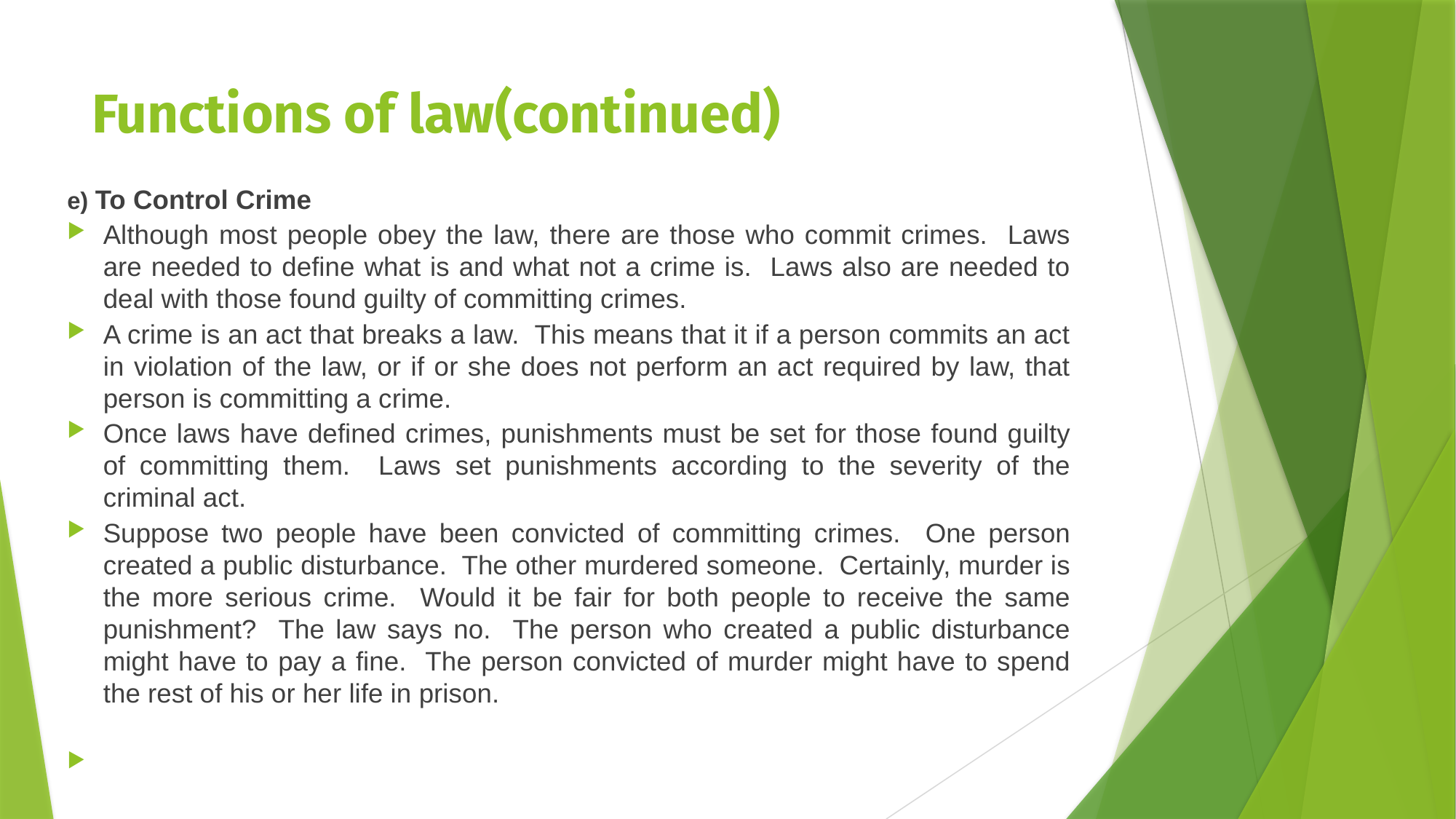

# Functions of law(continued)
e) To Control Crime
Although most people obey the law, there are those who commit crimes.  Laws are needed to define what is and what not a crime is.  Laws also are needed to deal with those found guilty of committing crimes.
A crime is an act that breaks a law.  This means that it if a person commits an act in violation of the law, or if or she does not perform an act required by law, that person is committing a crime.
Once laws have defined crimes, punishments must be set for those found guilty of committing them.  Laws set punishments according to the severity of the criminal act.
Suppose two people have been convicted of committing crimes.  One person created a public disturbance.  The other murdered someone.  Certainly, murder is the more serious crime.  Would it be fair for both people to receive the same punishment?  The law says no.  The person who created a public disturbance might have to pay a fine.  The person convicted of murder might have to spend the rest of his or her life in prison.